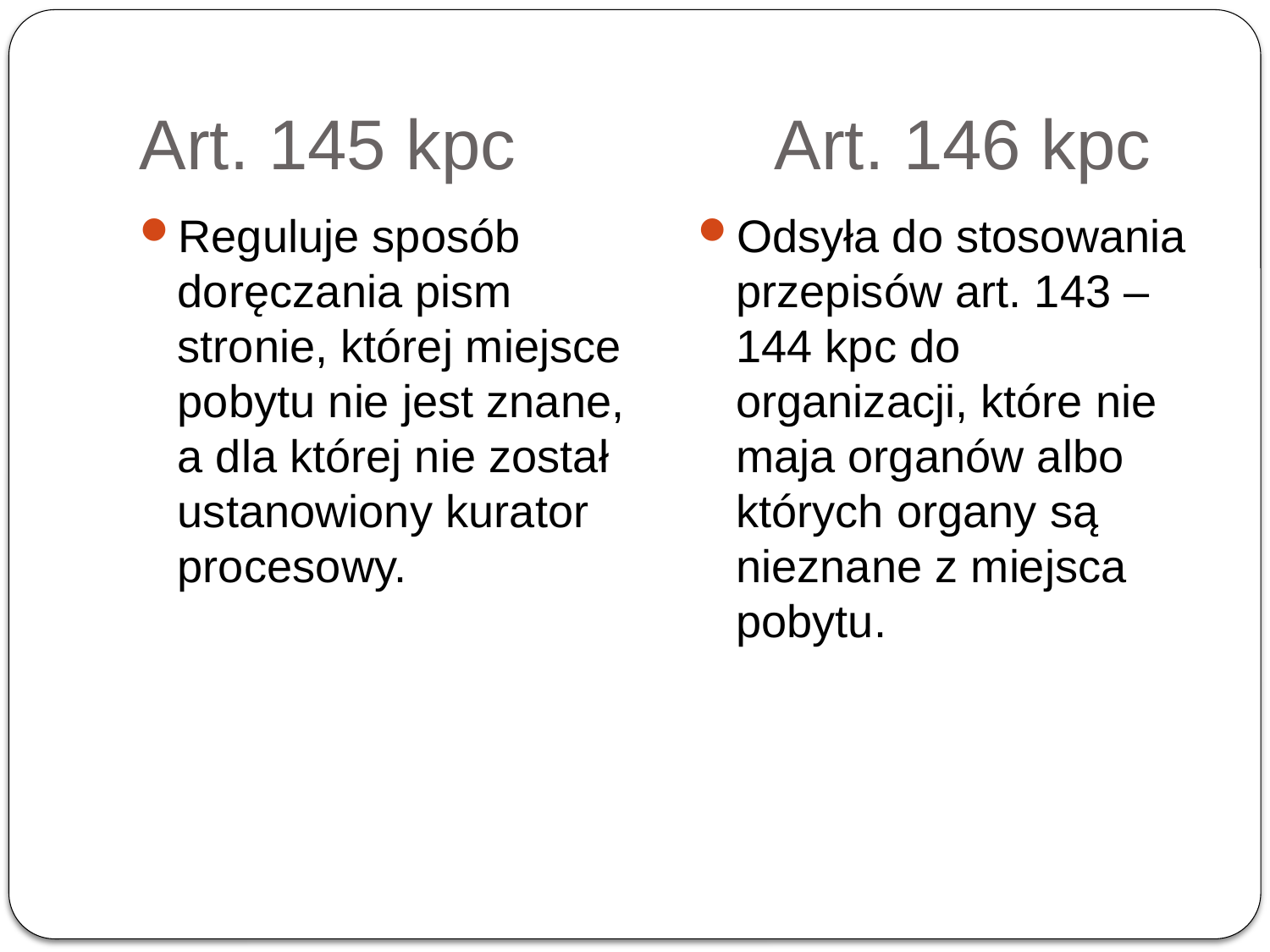

# Art. 145 kpc			Art. 146 kpc
Reguluje sposób doręczania pism stronie, której miejsce pobytu nie jest znane, a dla której nie został ustanowiony kurator procesowy.
Odsyła do stosowania przepisów art. 143 – 144 kpc do organizacji, które nie maja organów albo których organy są nieznane z miejsca pobytu.